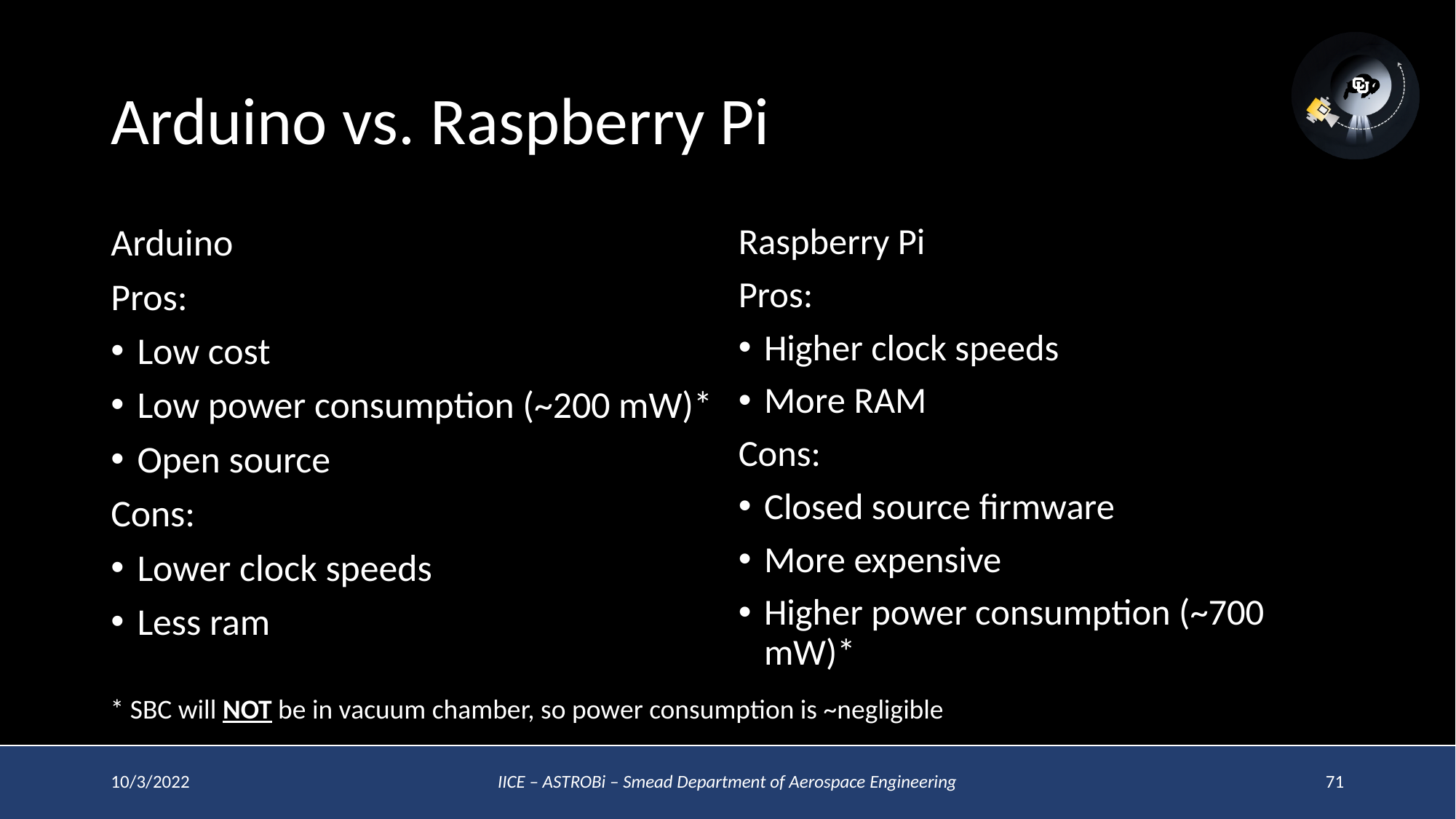

# Arduino vs. Raspberry Pi
Raspberry Pi
Pros:
Higher clock speeds
More RAM
Cons:
Closed source firmware
More expensive
Higher power consumption (~700 mW)*

Arduino
Pros:
Low cost
Low power consumption (~200 mW)*
Open source
Cons:
Lower clock speeds
Less ram
* SBC will NOT be in vacuum chamber, so power consumption is ~negligible
10/3/2022
IICE – ASTROBi – Smead Department of Aerospace Engineering
71